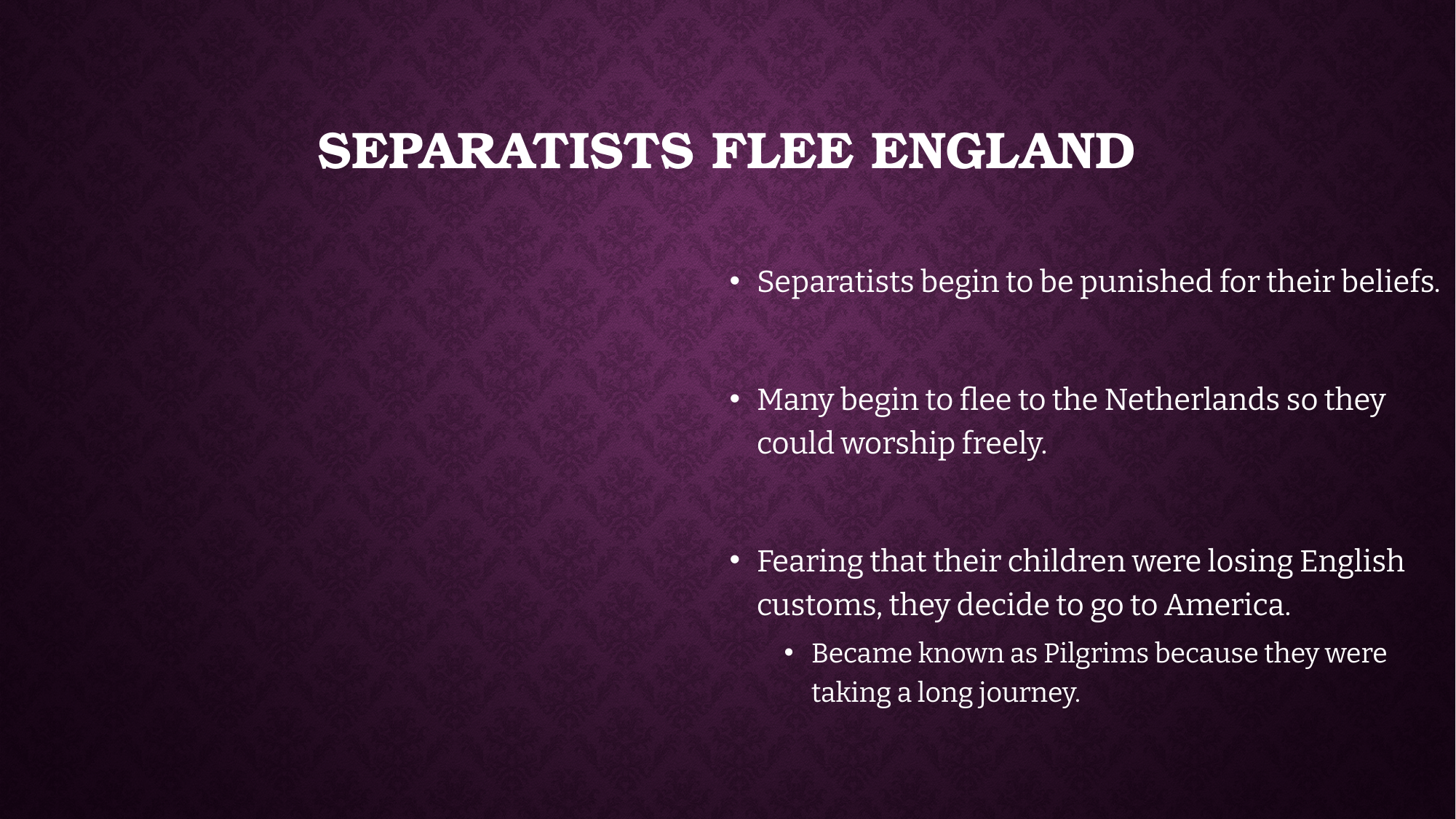

# Separatists flee England

Separatists begin to be punished for their beliefs.

Many begin to flee to the Netherlands so they could worship freely.

Fearing that their children were losing English customs, they decide to go to America.
Became known as Pilgrims because they were taking a long journey.